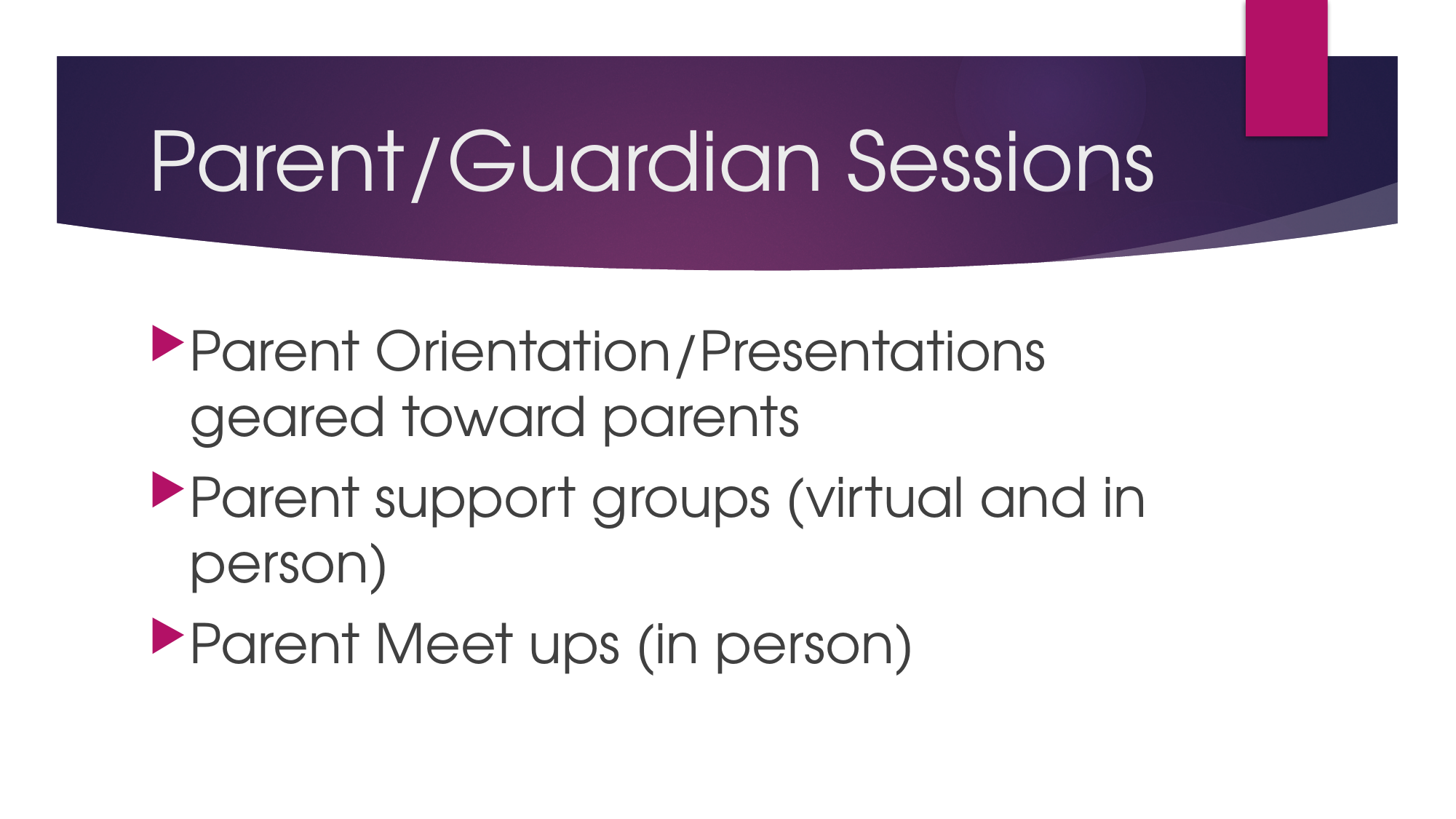

# Parent/Guardian Sessions
Parent Orientation/Presentations geared toward parents
Parent support groups (virtual and in person)
Parent Meet ups (in person)